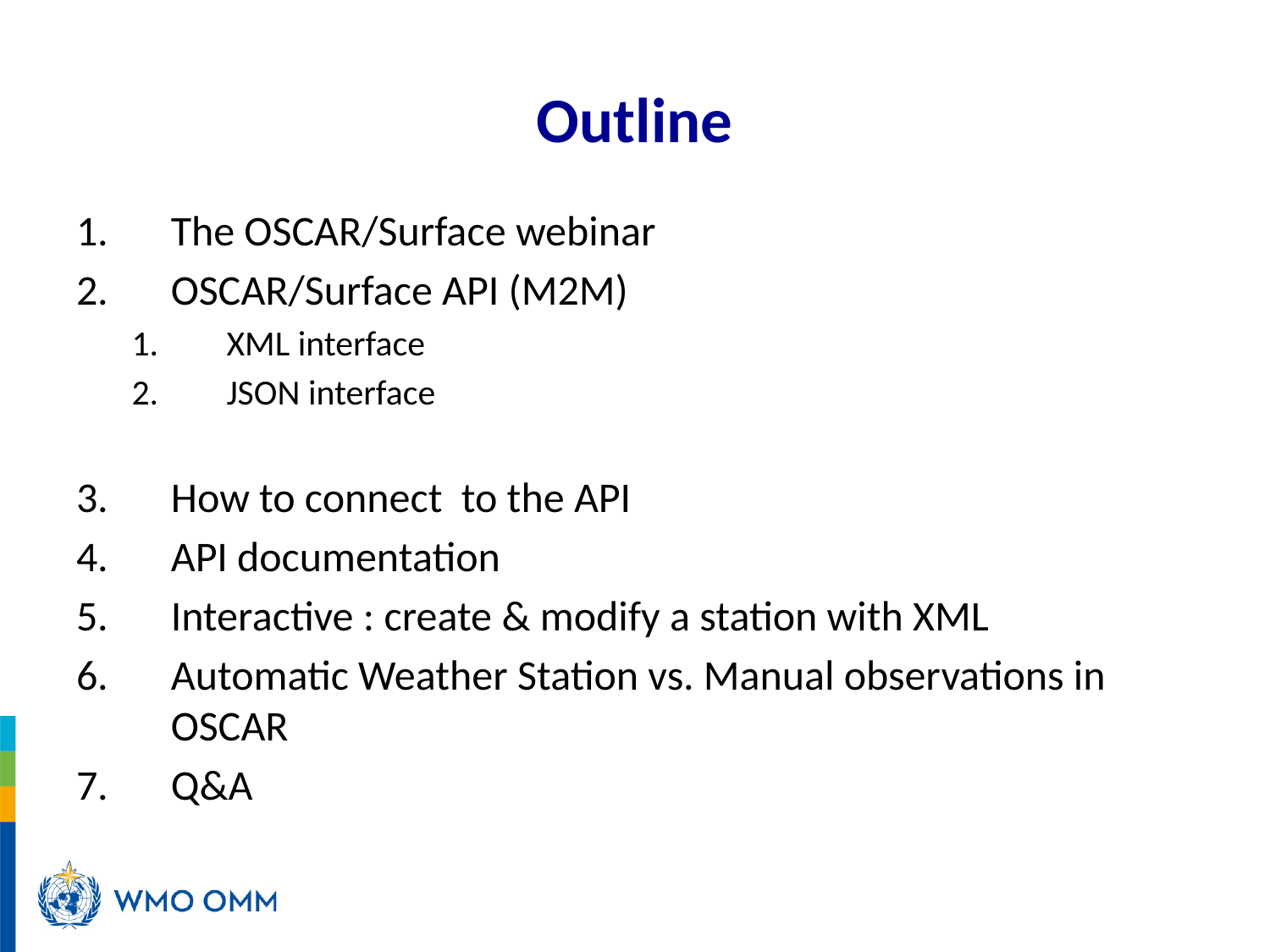

# Outline
The OSCAR/Surface webinar
OSCAR/Surface API (M2M)
XML interface
JSON interface

How to connect  to the API
API documentation
Interactive : create & modify a station with XML
Automatic Weather Station vs. Manual observations in OSCAR
Q&A